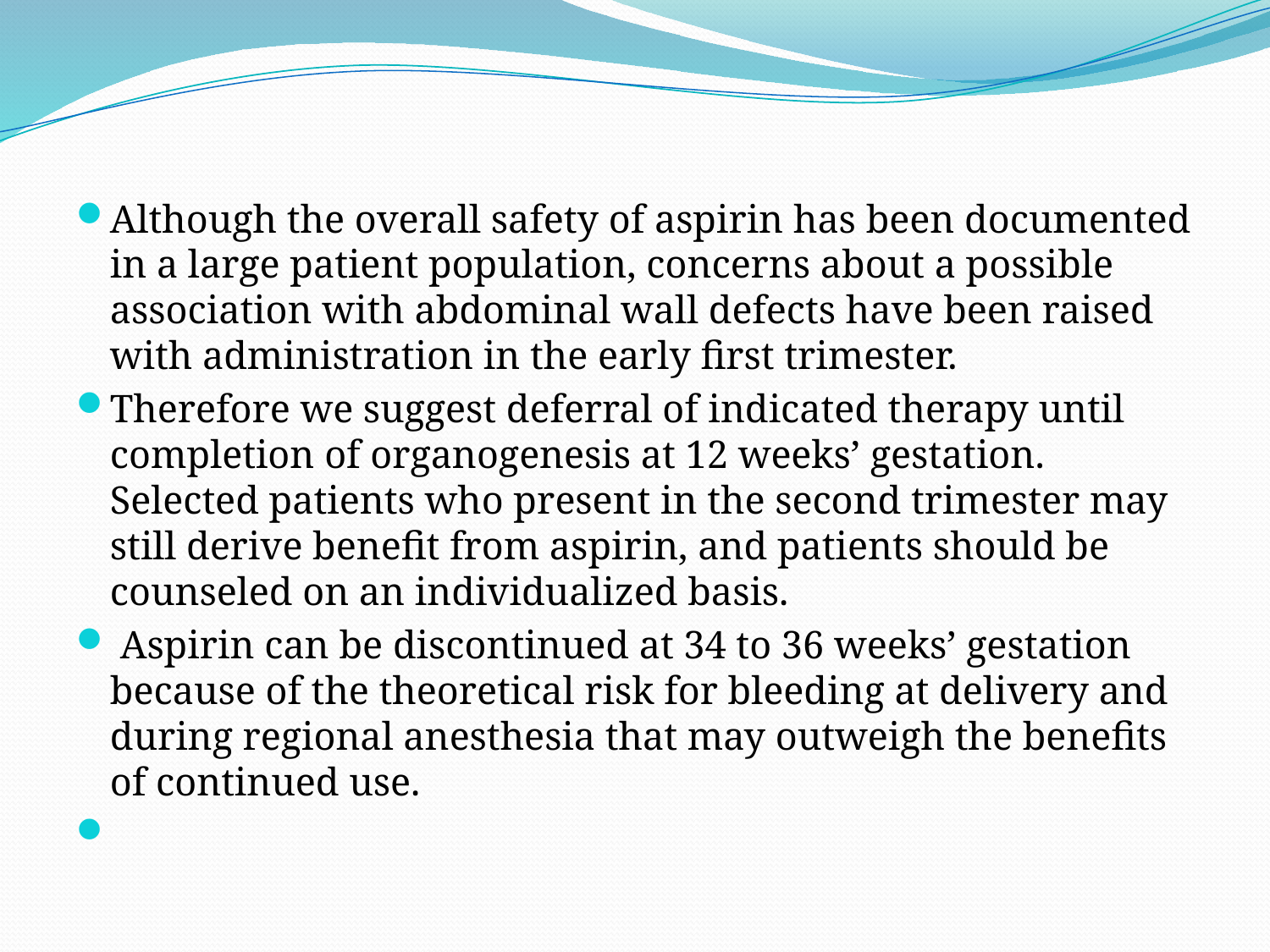

#
Although the overall safety of aspirin has been documented in a large patient population, concerns about a possible association with abdominal wall defects have been raised with administration in the early first trimester.
Therefore we suggest deferral of indicated therapy until completion of organogenesis at 12 weeks’ gestation. Selected patients who present in the second trimester may still derive benefit from aspirin, and patients should be counseled on an individualized basis.
 Aspirin can be discontinued at 34 to 36 weeks’ gestation because of the theoretical risk for bleeding at delivery and during regional anesthesia that may outweigh the benefits of continued use.